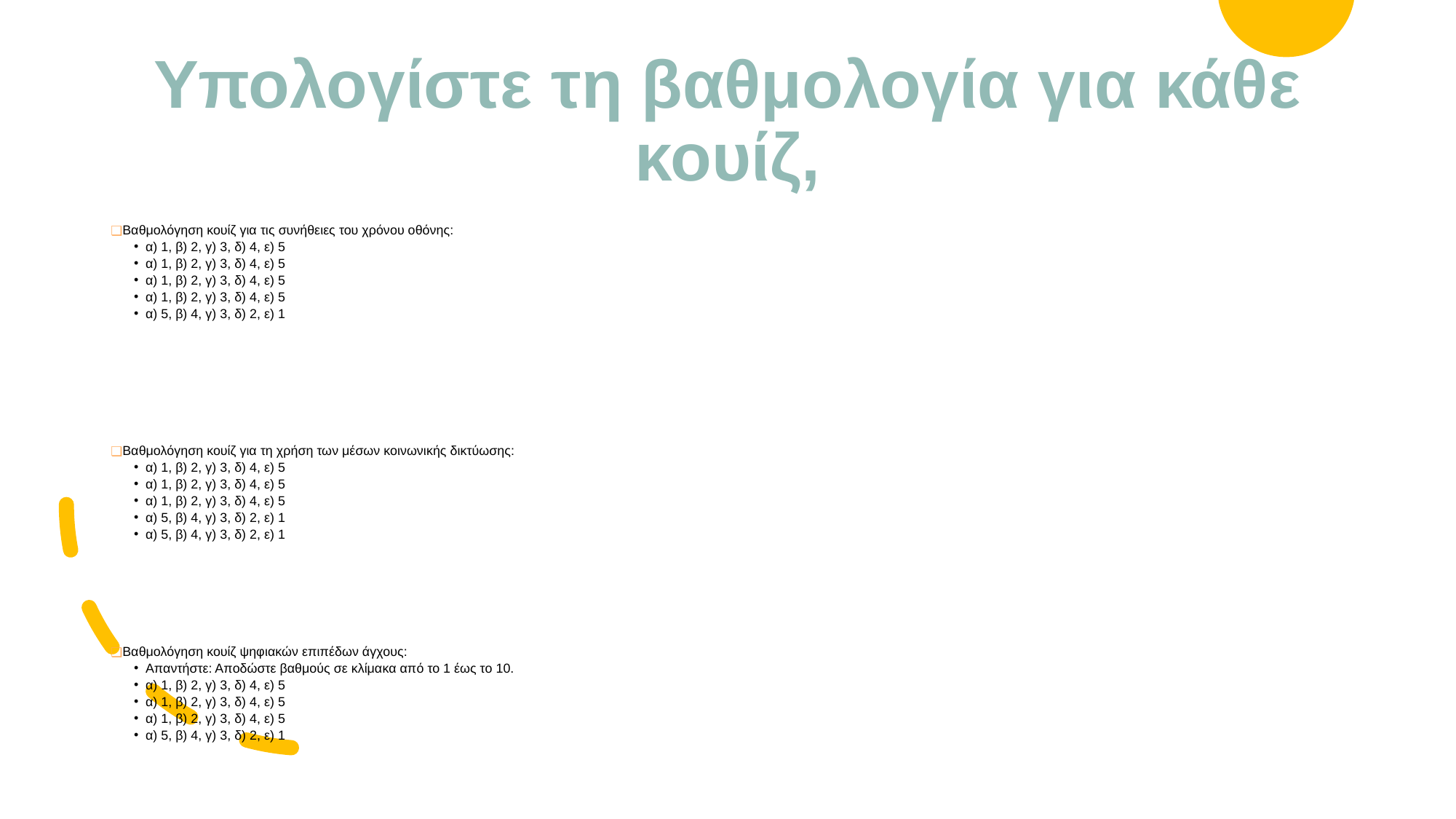

# Υπολογίστε τη βαθμολογία για κάθε κουίζ,
Βαθμολόγηση κουίζ για τις συνήθειες του χρόνου οθόνης:
α) 1, β) 2, γ) 3, δ) 4, ε) 5
α) 1, β) 2, γ) 3, δ) 4, ε) 5
α) 1, β) 2, γ) 3, δ) 4, ε) 5
α) 1, β) 2, γ) 3, δ) 4, ε) 5
α) 5, β) 4, γ) 3, δ) 2, ε) 1

Βαθμολόγηση κουίζ για τη χρήση των μέσων κοινωνικής δικτύωσης:
α) 1, β) 2, γ) 3, δ) 4, ε) 5
α) 1, β) 2, γ) 3, δ) 4, ε) 5
α) 1, β) 2, γ) 3, δ) 4, ε) 5
α) 5, β) 4, γ) 3, δ) 2, ε) 1
α) 5, β) 4, γ) 3, δ) 2, ε) 1

Βαθμολόγηση κουίζ ψηφιακών επιπέδων άγχους:
Απαντήστε: Αποδώστε βαθμούς σε κλίμακα από το 1 έως το 10.
α) 1, β) 2, γ) 3, δ) 4, ε) 5
α) 1, β) 2, γ) 3, δ) 4, ε) 5
α) 1, β) 2, γ) 3, δ) 4, ε) 5
α) 5, β) 4, γ) 3, δ) 2, ε) 1